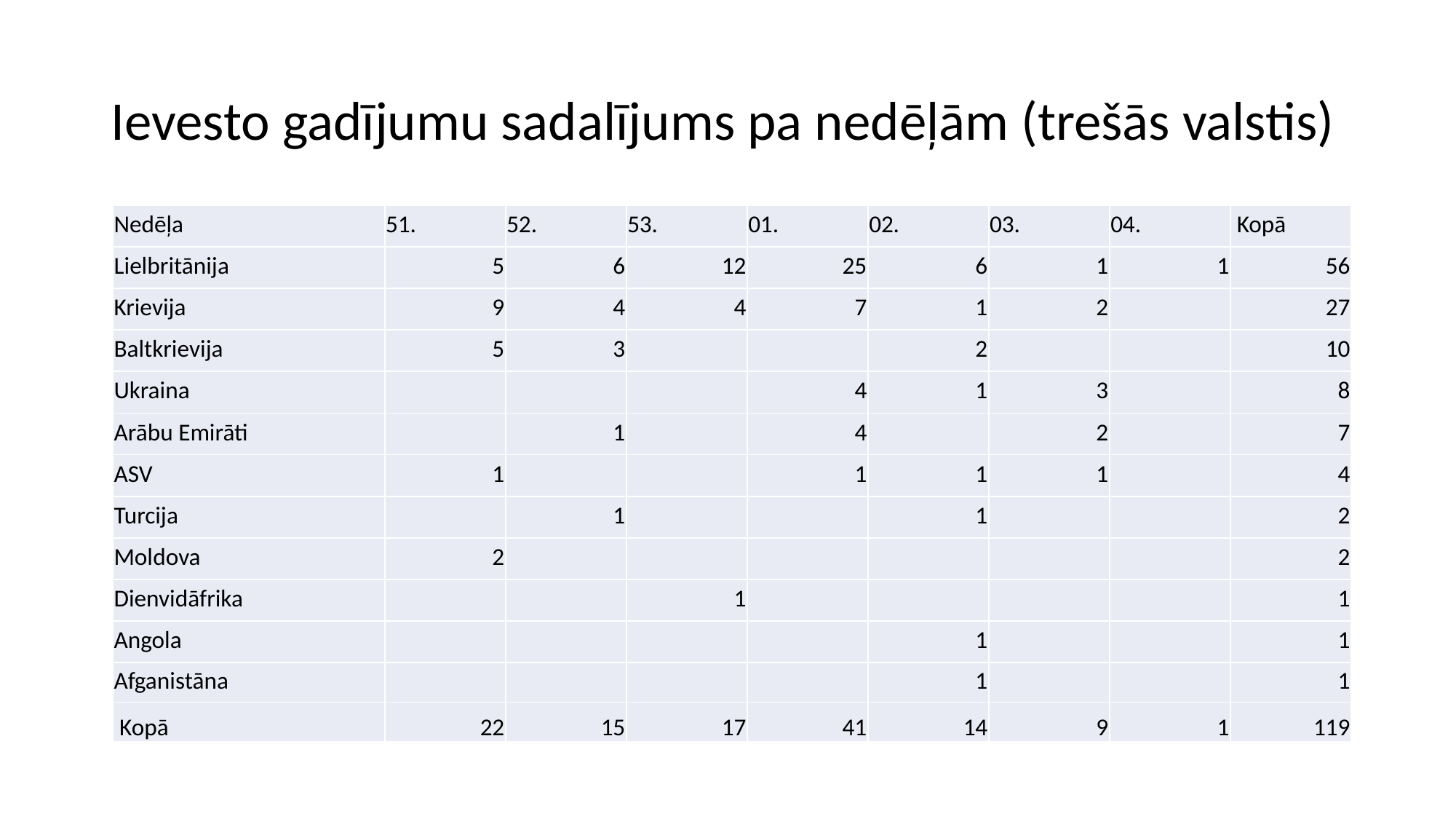

# Ievesto gadījumu sadalījums pa nedēļām (trešās valstis)
| Nedēļa | 51. | 52. | 53. | 01. | 02. | 03. | 04. | Kopā |
| --- | --- | --- | --- | --- | --- | --- | --- | --- |
| Lielbritānija | 5 | 6 | 12 | 25 | 6 | 1 | 1 | 56 |
| Krievija | 9 | 4 | 4 | 7 | 1 | 2 |  | 27 |
| Baltkrievija | 5 | 3 |  |  | 2 |  |  | 10 |
| Ukraina |  |  |  | 4 | 1 | 3 |  | 8 |
| Arābu Emirāti |  | 1 |  | 4 |  | 2 |  | 7 |
| ASV | 1 |  |  | 1 | 1 | 1 |  | 4 |
| Turcija |  | 1 |  |  | 1 |  |  | 2 |
| Moldova | 2 |  |  |  |  |  |  | 2 |
| Dienvidāfrika |  |  | 1 |  |  |  |  | 1 |
| Angola |  |  |  |  | 1 |  |  | 1 |
| Afganistāna |  |  |  |  | 1 |  |  | 1 |
| Kopā | 22 | 15 | 17 | 41 | 14 | 9 | 1 | 119 |